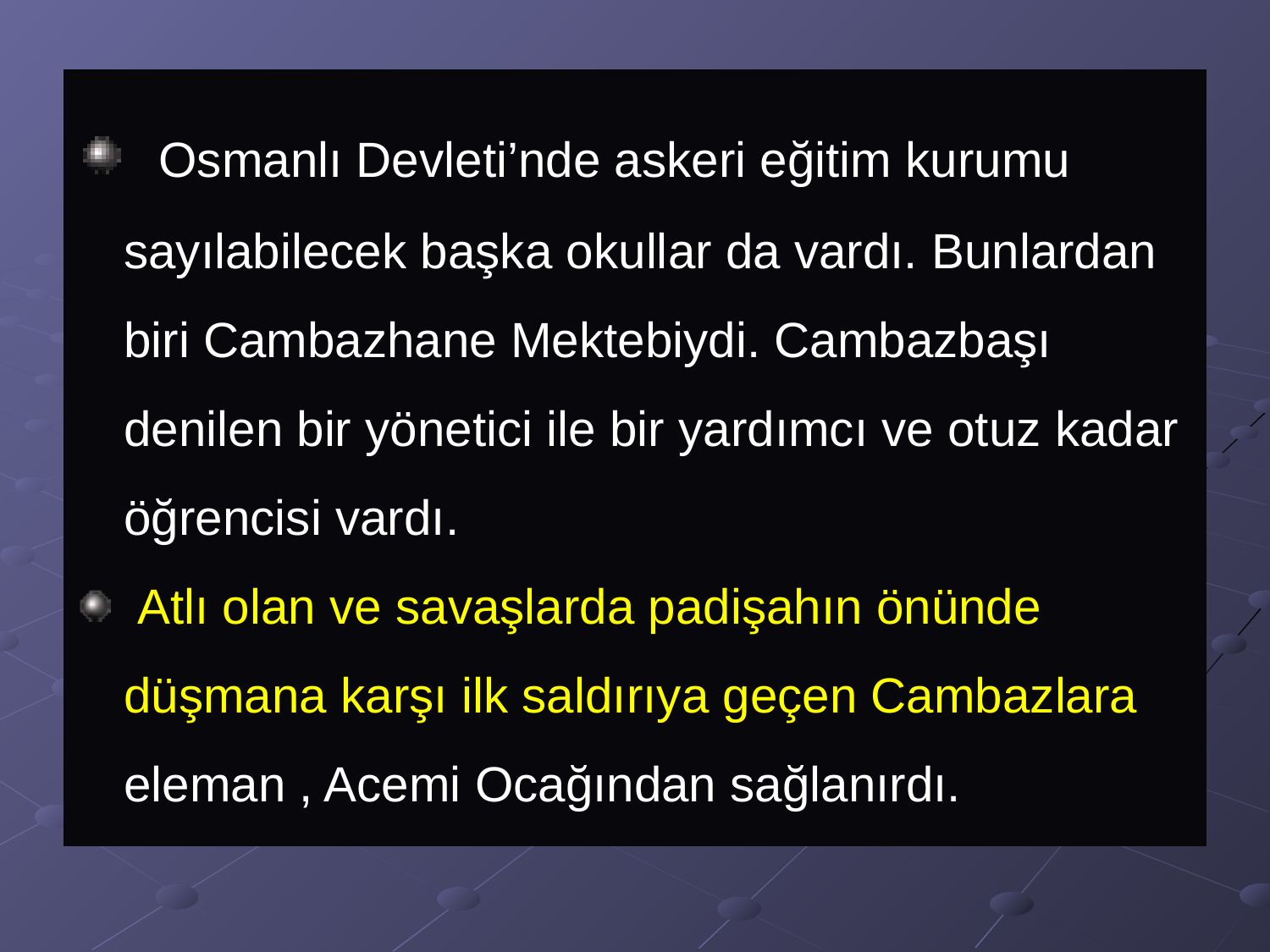

Osmanlı Devleti’nde askeri eğitim kurumu sayılabilecek başka okullar da vardı. Bunlardan biri Cambazhane Mektebiydi. Cambazbaşı denilen bir yönetici ile bir yardımcı ve otuz kadar öğrencisi vardı.
 Atlı olan ve savaşlarda padişahın önünde düşmana karşı ilk saldırıya geçen Cambazlara eleman , Acemi Ocağından sağlanırdı.